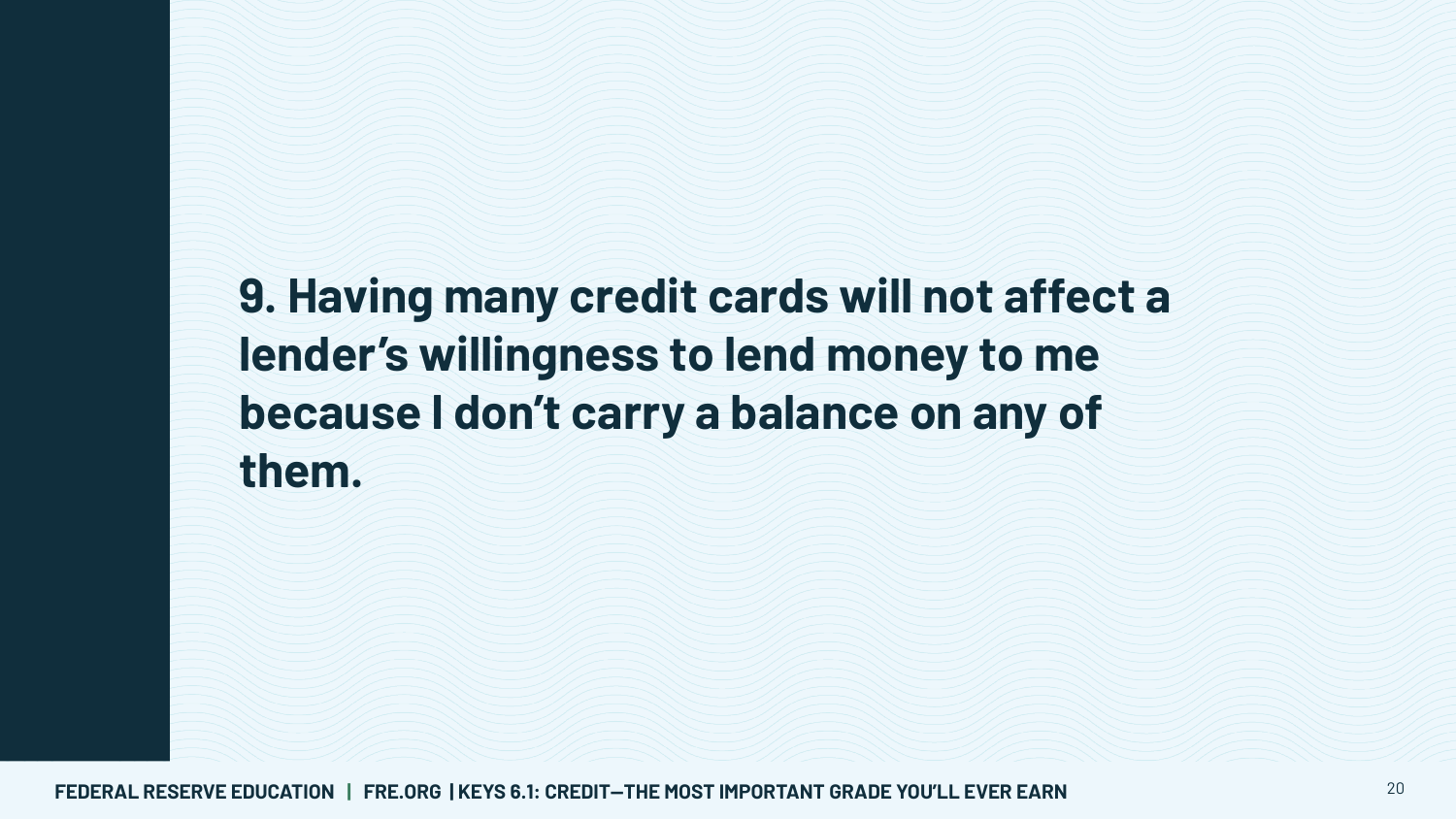

Statement 9 of 12
9. Having many credit cards will not affect a lender’s willingness to lend money to me because I don’t carry a balance on any of them.